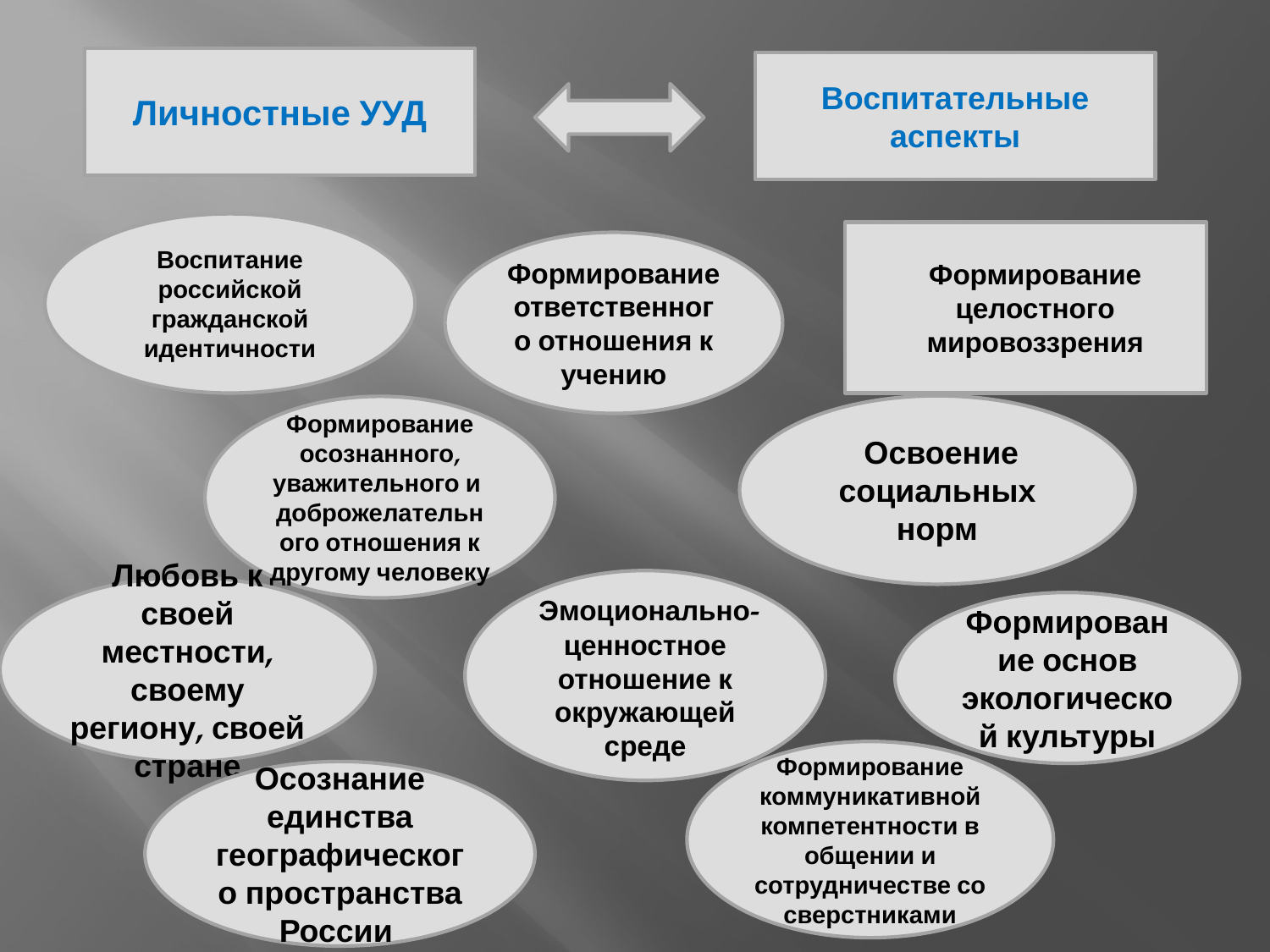

#
Личностные УУД
Воспитательные аспекты

Воспитание российской гражданской идентичности
Формирование целостного мировоззрения
Формирование ответственного отношения к учению
 Освоение социальных норм
Формирование осознанного, уважительного и  доброжелательного отношения к другому человеку
 Эмоционально-ценностное отношение к окружающей среде
Любовь к своей местности, своему региону, своей стране
Формирование основ экологической культуры
Формирование коммуникативной компетентности в общении и сотрудничестве со сверстниками
Осознание единства географического пространства России